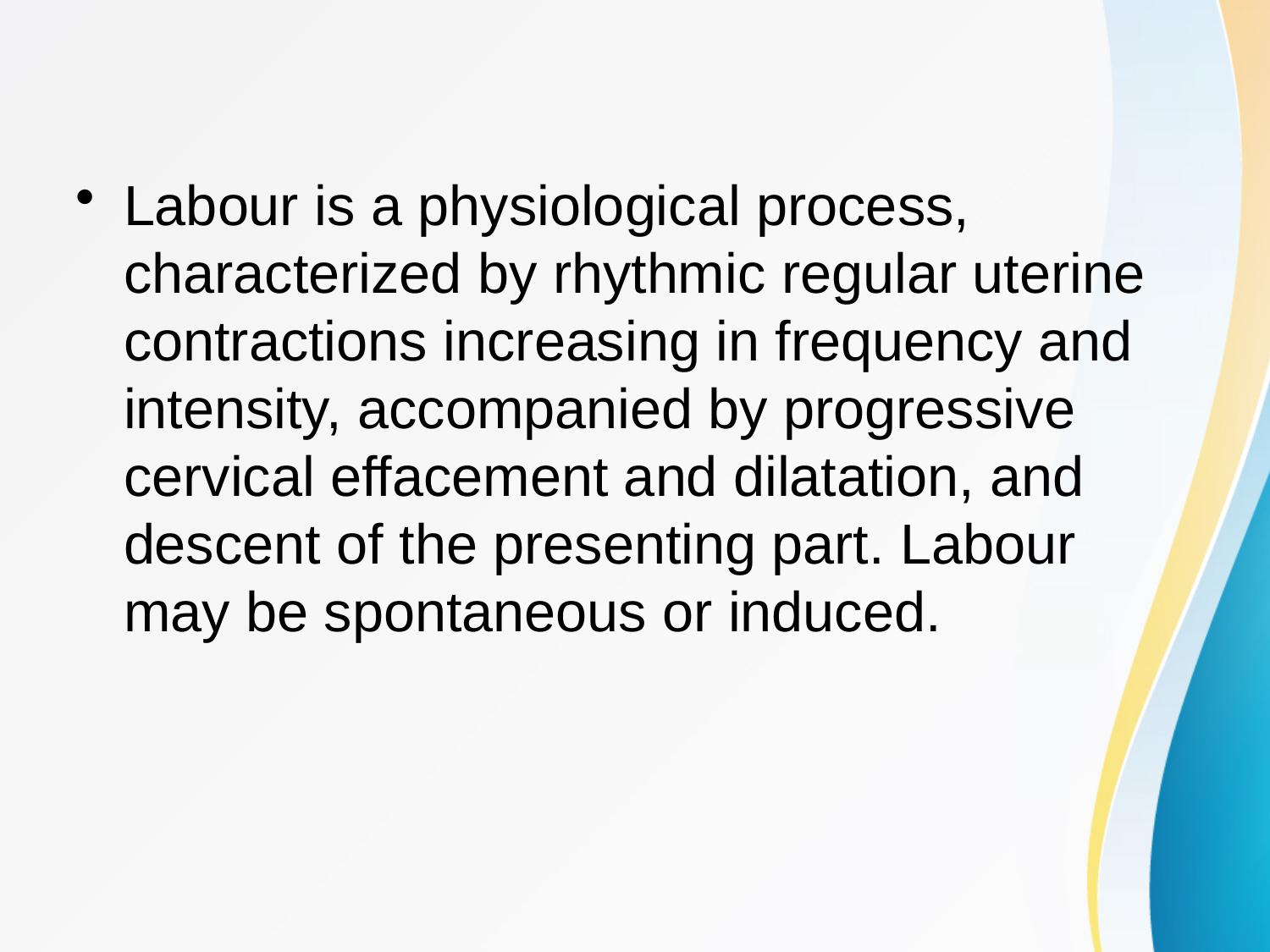

#
Labour is a physiological process, characterized by rhythmic regular uterine contractions increasing in frequency and intensity, accompanied by progressive cervical effacement and dilatation, and descent of the presenting part. Labour may be spontaneous or induced.